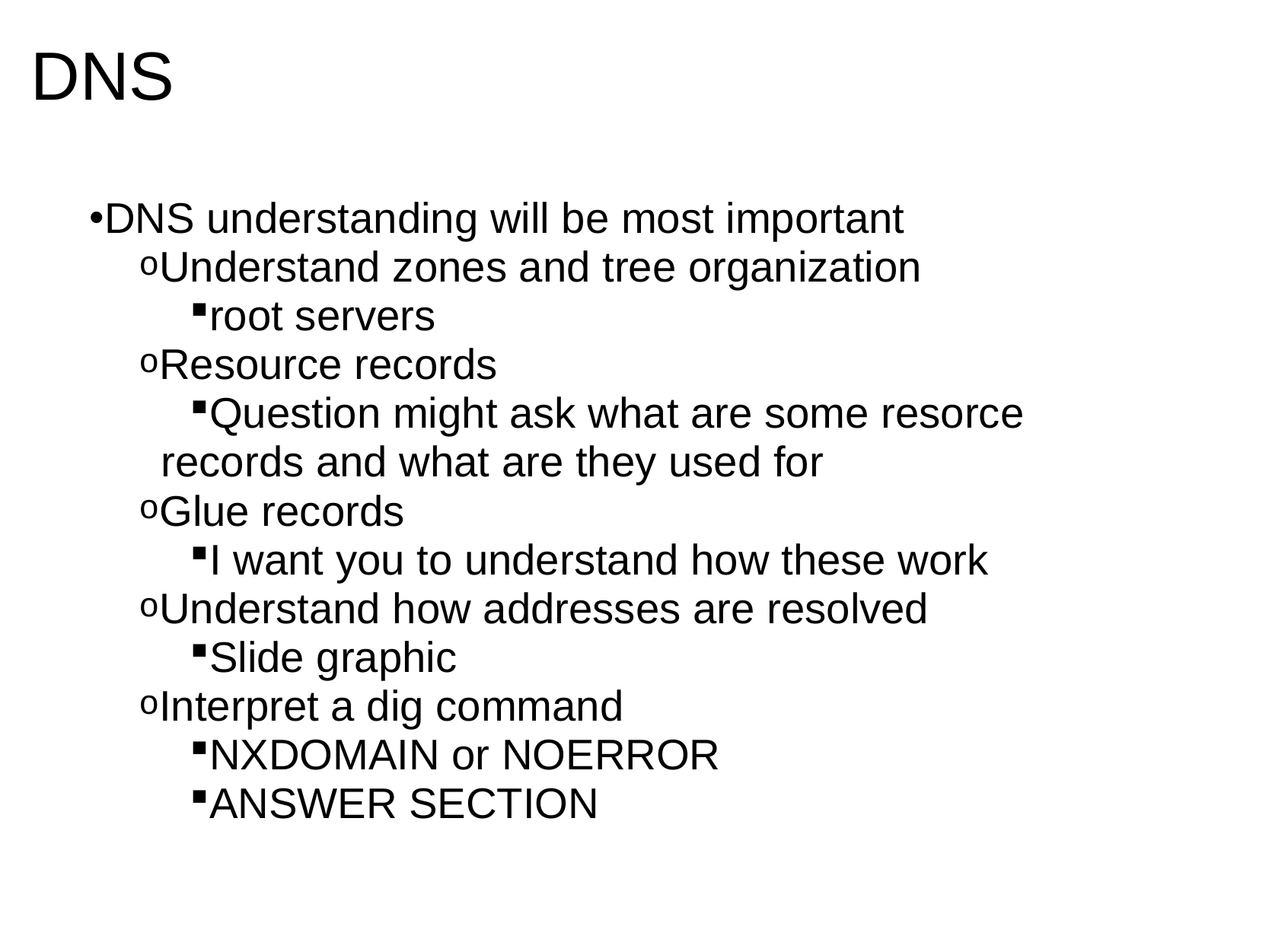

# DNS
DNS understanding will be most important
Understand zones and tree organization
root servers
Resource records
Question might ask what are some resorce records and what are they used for
Glue records
I want you to understand how these work
Understand how addresses are resolved
Slide graphic
Interpret a dig command
NXDOMAIN or NOERROR
ANSWER SECTION